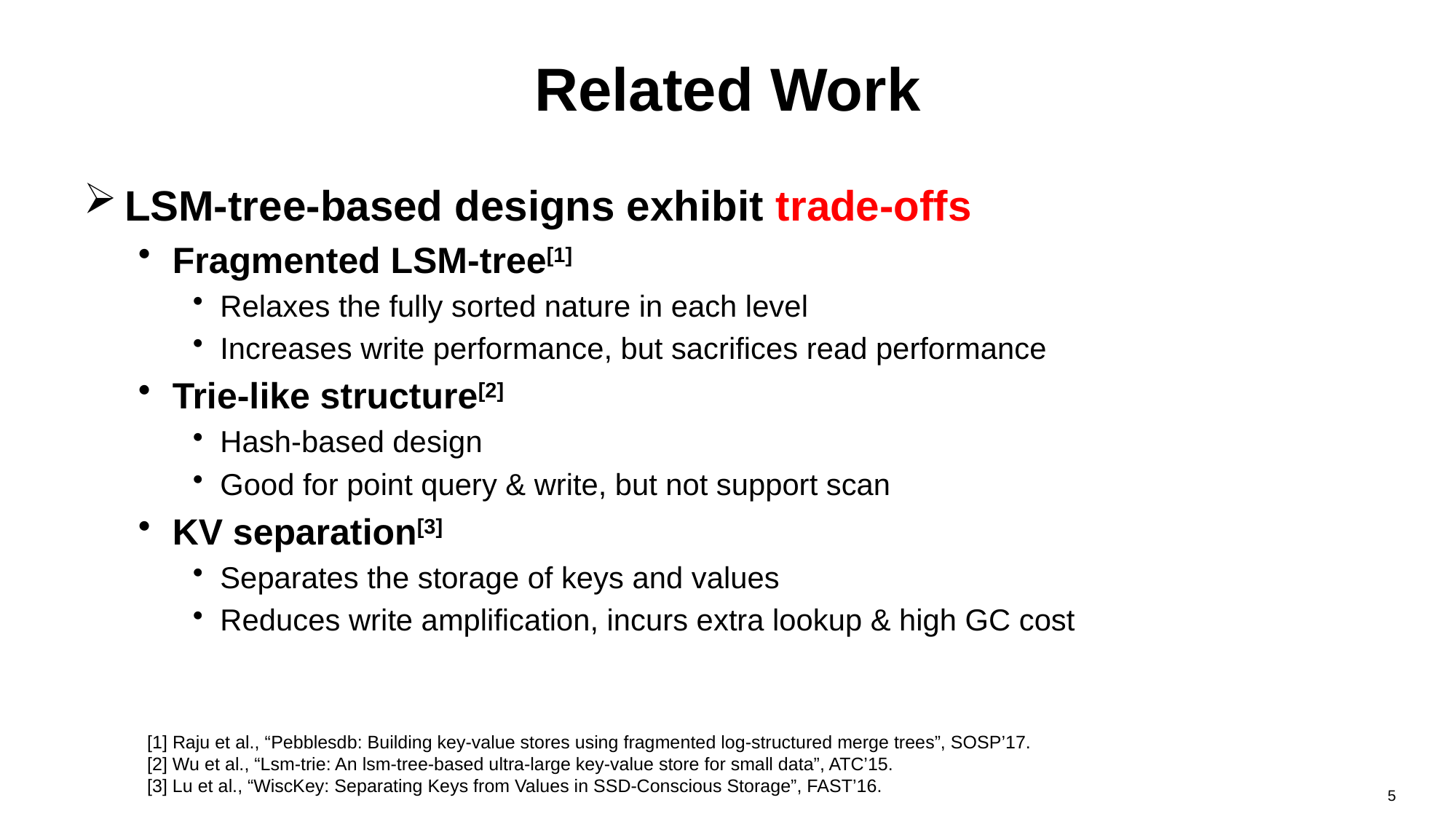

# Related Work
LSM-tree-based designs exhibit trade-offs
Fragmented LSM-tree[1]
Relaxes the fully sorted nature in each level
Increases write performance, but sacrifices read performance
Trie-like structure[2]
Hash-based design
Good for point query & write, but not support scan
KV separation[3]
Separates the storage of keys and values
Reduces write amplification, incurs extra lookup & high GC cost
[1] Raju et al., “Pebblesdb: Building key-value stores using fragmented log-structured merge trees”, SOSP’17.
[2] Wu et al., “Lsm-trie: An lsm-tree-based ultra-large key-value store for small data”, ATC’15.
[3] Lu et al., “WiscKey: Separating Keys from Values in SSD-Conscious Storage”, FAST’16.
5